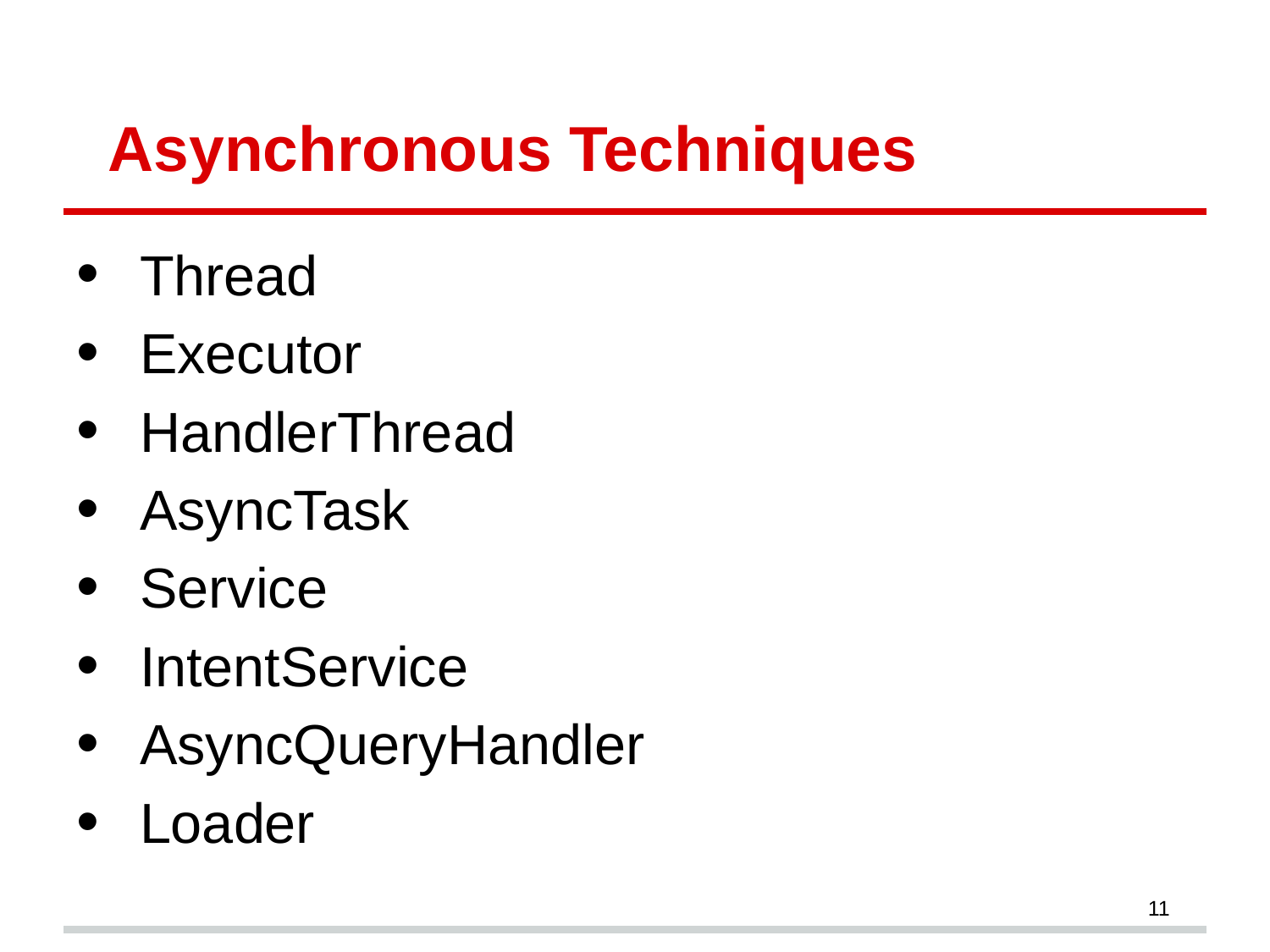

# Asynchronous Techniques
Thread
Executor
HandlerThread
AsyncTask
Service
IntentService
AsyncQueryHandler
Loader
11